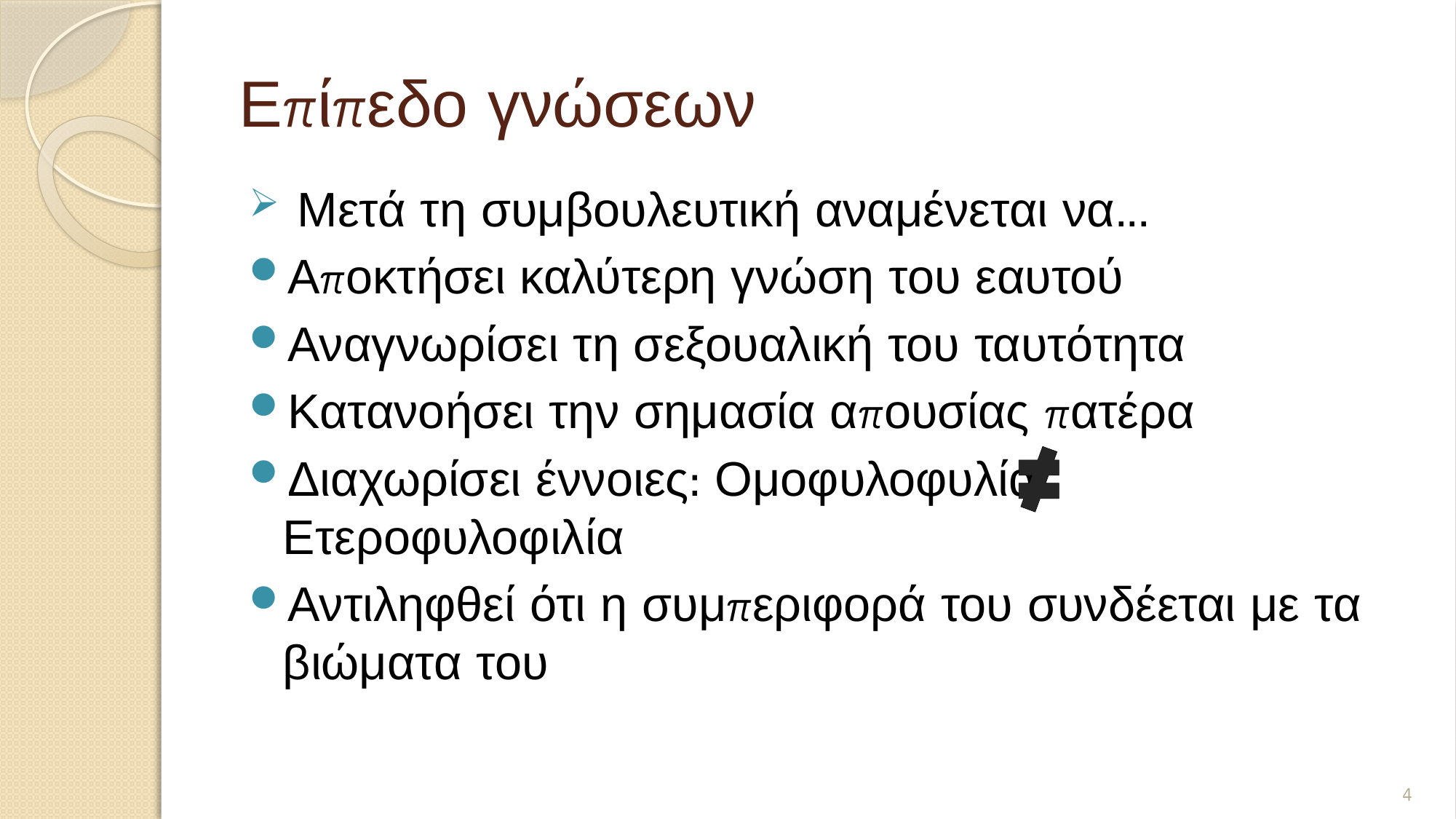

# Επίπεδο γνώσεων
 Μετά τη συμβουλευτική αναμένεται να...
Αποκτήσει καλύτερη γνώση του εαυτού
Αναγνωρίσει τη σεξουαλική του ταυτότητα
Κατανοήσει την σημασία απουσίας πατέρα
Διαχωρίσει έννοιες: Ομοφυλοφυλία     Ετεροφυλοφιλία
Αντιληφθεί ότι η συμπεριφορά του συνδέεται με τα βιώματα του

4